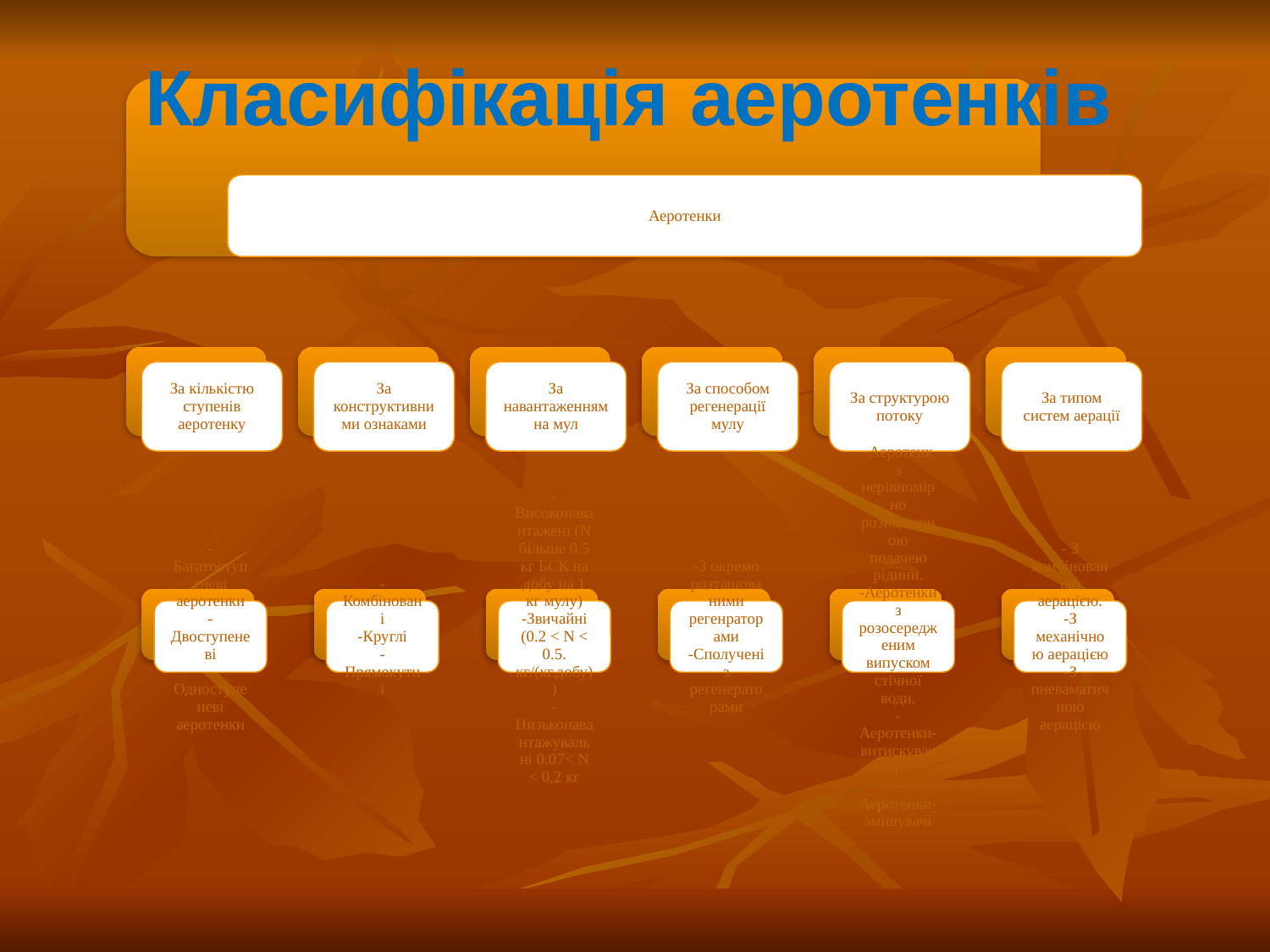

Класифікація аеротенків
Аеротенки
За кількістю ступенів аеротенку
За способом регенерації мулу
За навантаженням на мул
За конструктивними ознаками
За структурою потоку
За типом систем аерації
-Багатоступеневі аеротенки
-Двоступеневі
-Одноступеневі аеротенки
-Комбіновані
-Круглі
-Прямокутні
- Високонавантажені (N більше 0.5 кг БСК на добу на 1 кг мулу)
-Звичайні (0.2 < N < 0.5. кг/(кг.добу))
-Низьконавантажувальні 0.07< N < 0,2 кг
-З окремо розташованими регенраторами
-Сполучені з регенераторами
-Аеротенк з нерівномірно розподіленою подачею рідини.
-Аеротенки з розосередженим випуском стічної води.
-Аеротенки-витискувачі.
-Аеротенки-змішувачі
- З комбінованою аерацією.
-З механічною аерацією
-З пневаматичною аерацією